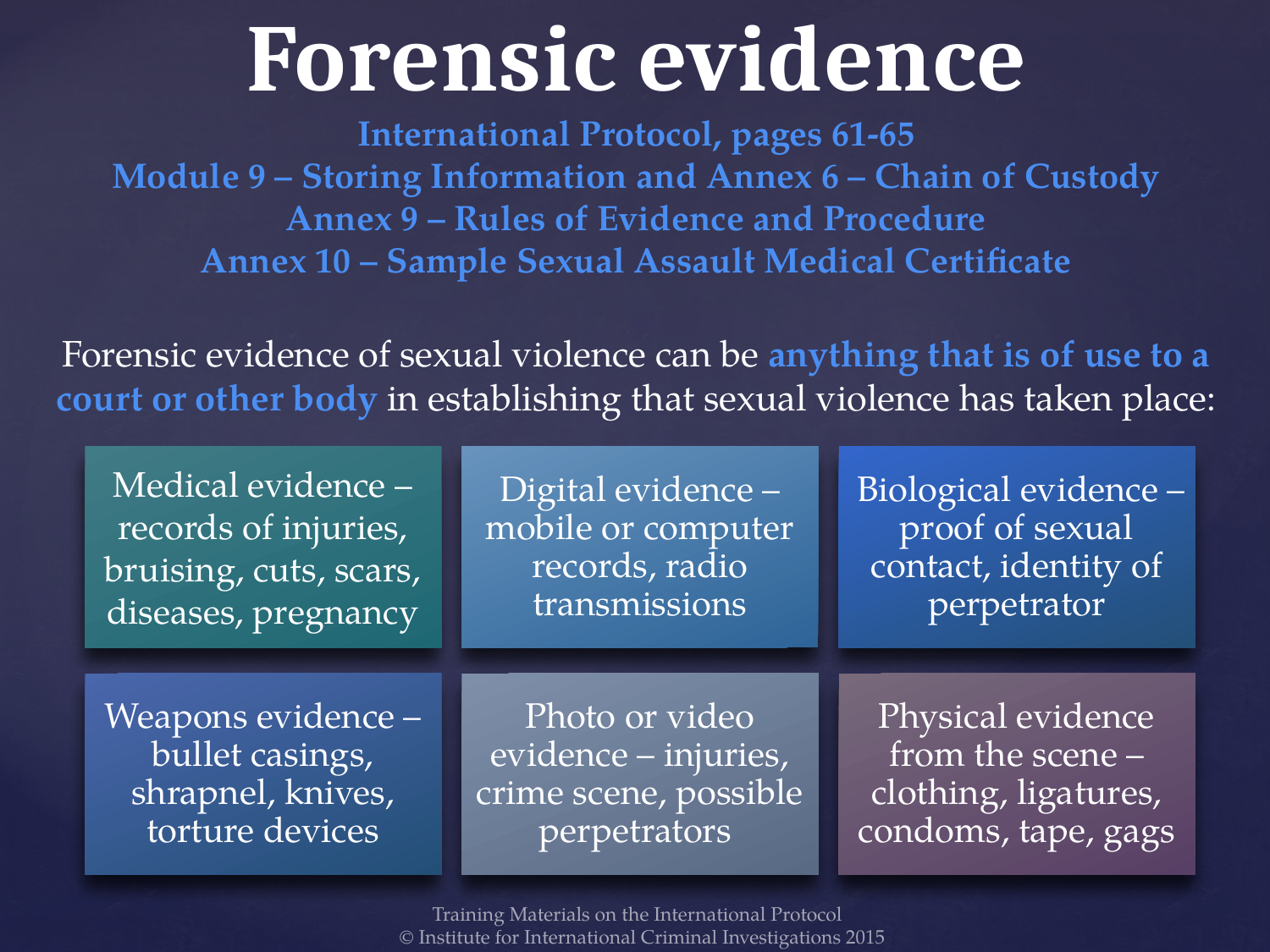

# Forensic evidence International Protocol, pages 61-65 Module 9 – Storing Information and Annex 6 – Chain of Custody Annex 9 – Rules of Evidence and Procedure Annex 10 – Sample Sexual Assault Medical Certificate
Forensic evidence of sexual violence can be anything that is of use to a court or other body in establishing that sexual violence has taken place:
Digital evidence –mobile or computer records, radio transmissions
 Biological evidence – proof of sexual contact, identity of perpetrator
Medical evidence –records of injuries, bruising, cuts, scars, diseases, pregnancy
Weapons evidence – bullet casings, shrapnel, knives, torture devices
Photo or video evidence – injuries, crime scene, possible perpetrators
Physical evidence from the scene – clothing, ligatures, condoms, tape, gags
Training Materials on the International Protocol
© Institute for International Criminal Investigations 2015